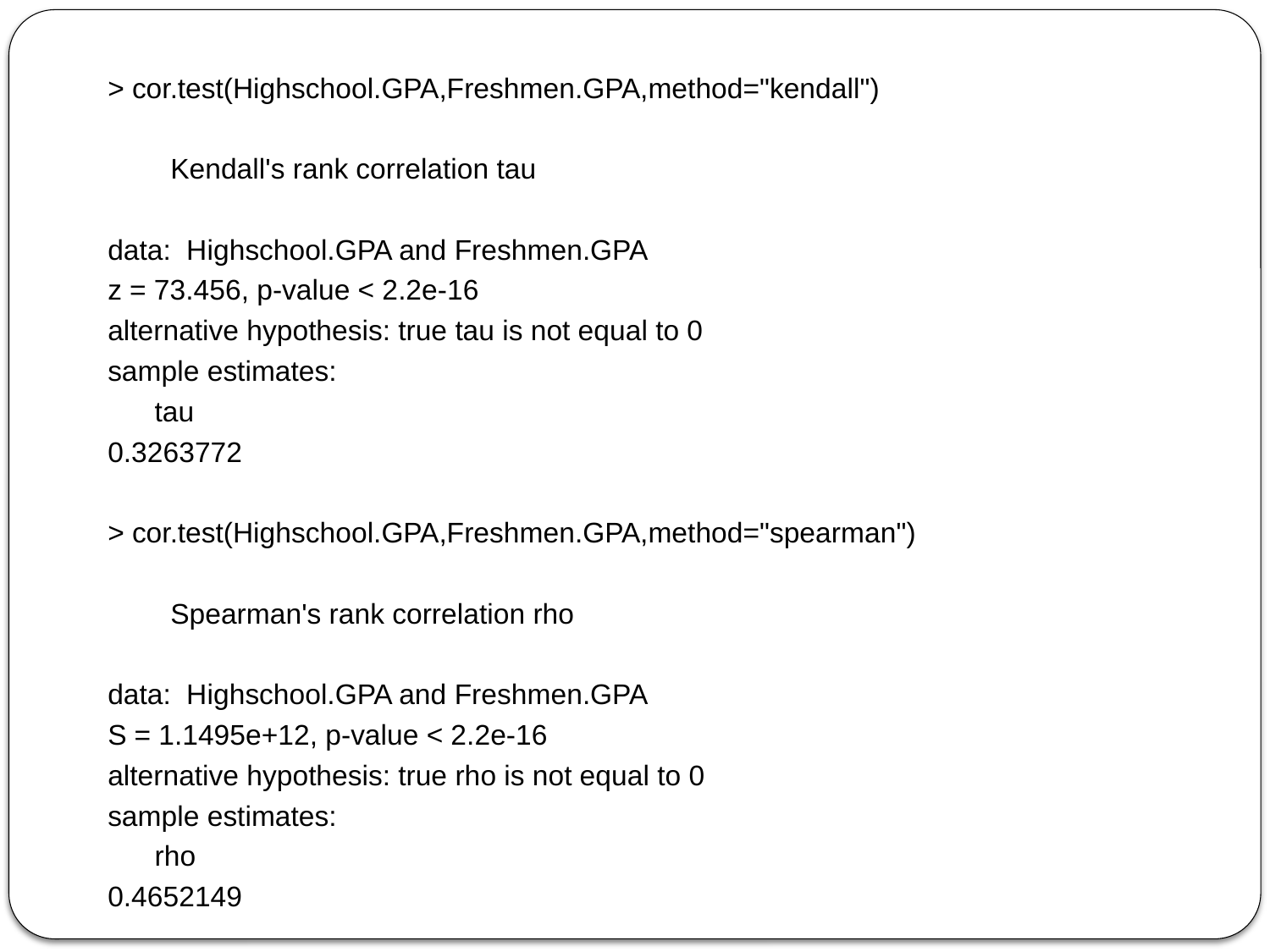

> cor.test(Highschool.GPA,Freshmen.GPA,method="kendall")

        Kendall's rank correlation tau

data:  Highschool.GPA and Freshmen.GPA
z = 73.456, p-value < 2.2e-16
alternative hypothesis: true tau is not equal to 0
sample estimates:
      tau
0.3263772

> cor.test(Highschool.GPA,Freshmen.GPA,method="spearman")

        Spearman's rank correlation rho

data:  Highschool.GPA and Freshmen.GPA
S = 1.1495e+12, p-value < 2.2e-16
alternative hypothesis: true rho is not equal to 0
sample estimates:
      rho
0.4652149